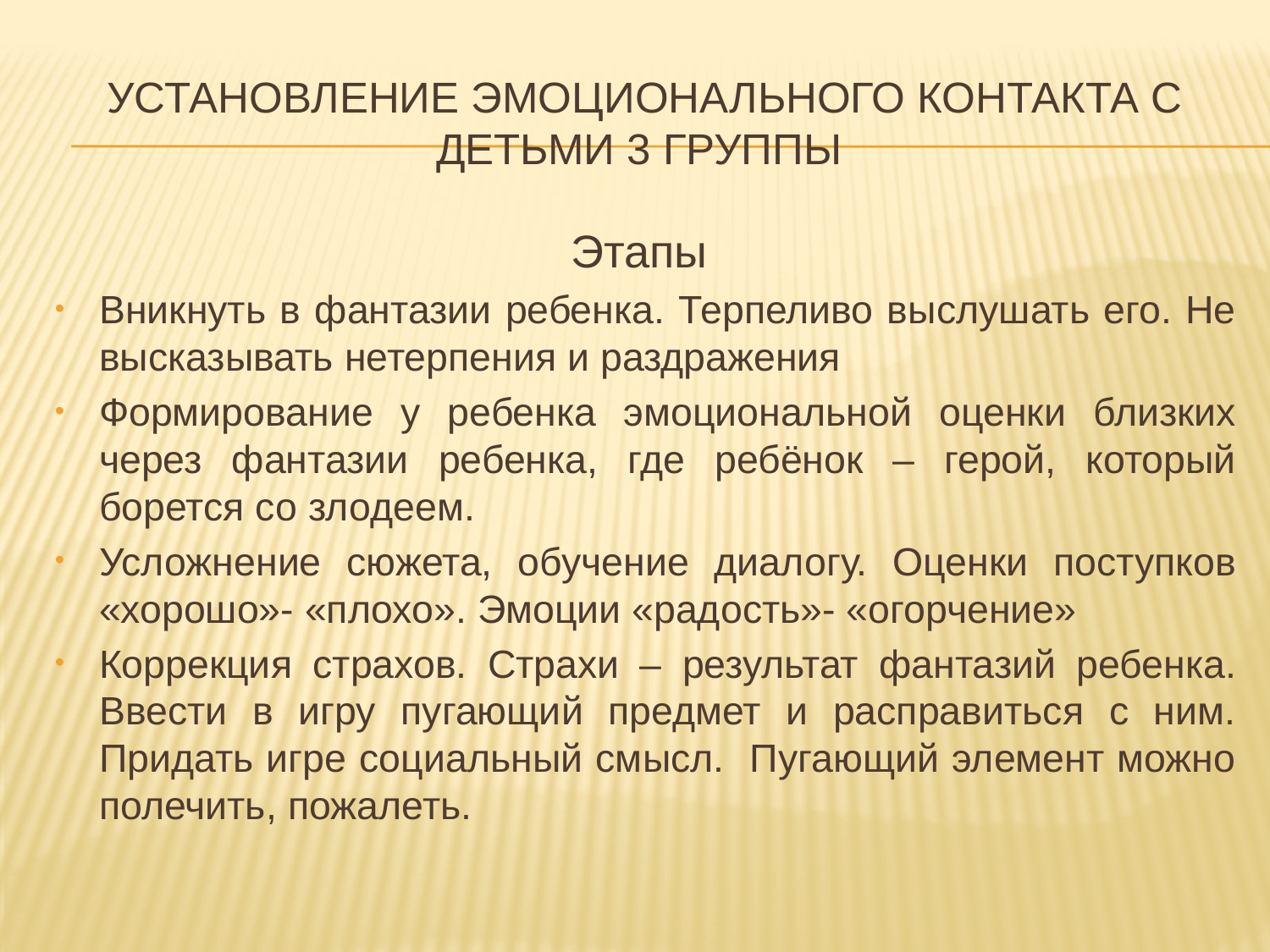

# УСТАНОВЛЕНИЕ ЭМОЦИОНАЛЬНОГО КОНТАКТА С ДЕТЬМИ 3 ГРУППЫ
Этапы
Вникнуть в фантазии ребенка. Терпеливо выслушать его. Не высказывать нетерпения и раздражения
Формирование у ребенка эмоциональной оценки близких через фантазии ребенка, где ребёнок – герой, который борется со злодеем.
Усложнение сюжета, обучение диалогу. Оценки поступков «хорошо»- «плохо». Эмоции «радость»- «огорчение»
Коррекция страхов. Страхи – результат фантазий ребенка. Ввести в игру пугающий предмет и расправиться с ним. Придать игре социальный смысл.  Пугающий элемент можно полечить, пожалеть.